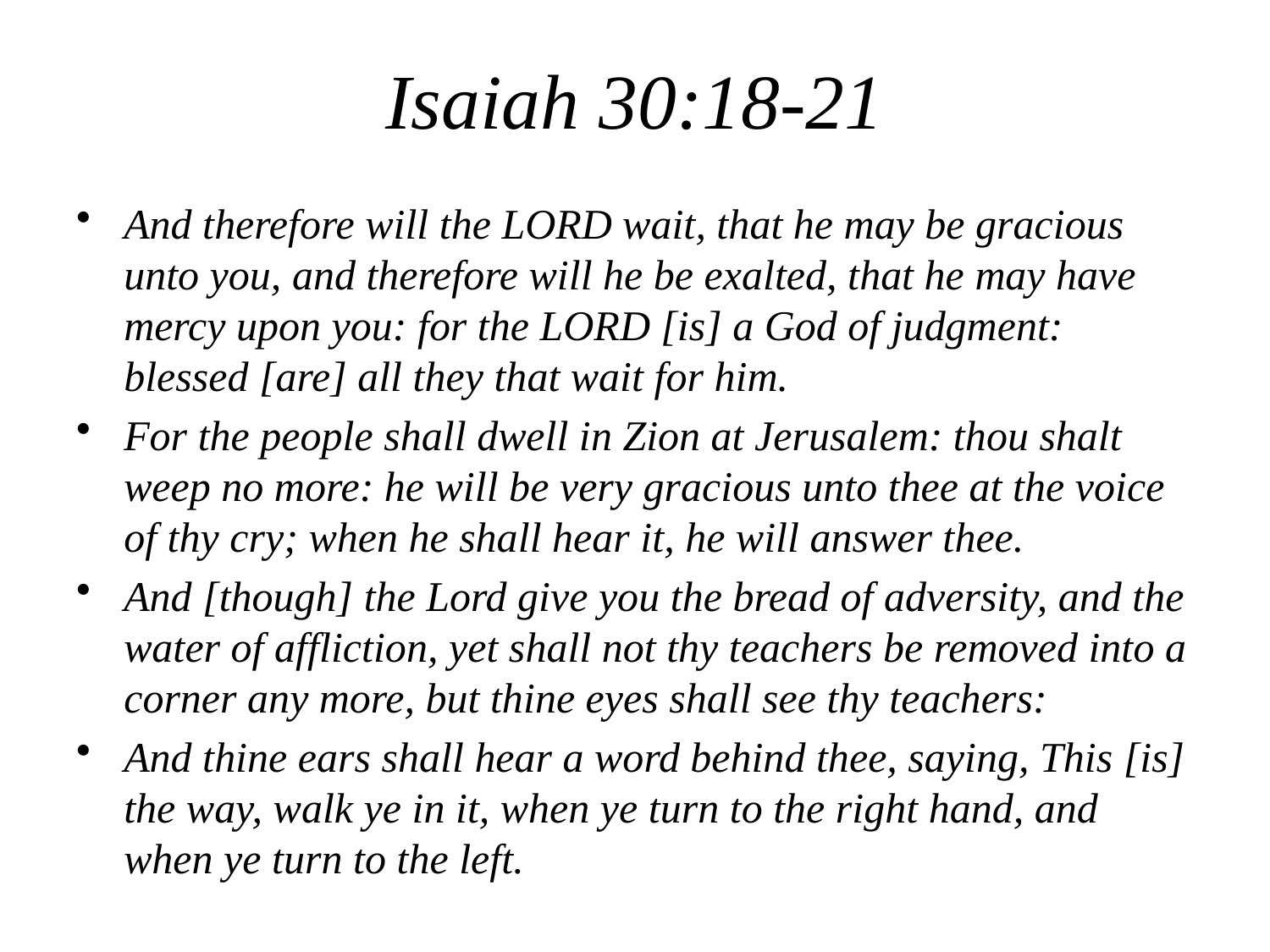

# Isaiah 30:18-21
And therefore will the LORD wait, that he may be gracious unto you, and therefore will he be exalted, that he may have mercy upon you: for the LORD [is] a God of judgment: blessed [are] all they that wait for him.
For the people shall dwell in Zion at Jerusalem: thou shalt weep no more: he will be very gracious unto thee at the voice of thy cry; when he shall hear it, he will answer thee.
And [though] the Lord give you the bread of adversity, and the water of affliction, yet shall not thy teachers be removed into a corner any more, but thine eyes shall see thy teachers:
And thine ears shall hear a word behind thee, saying, This [is] the way, walk ye in it, when ye turn to the right hand, and when ye turn to the left.